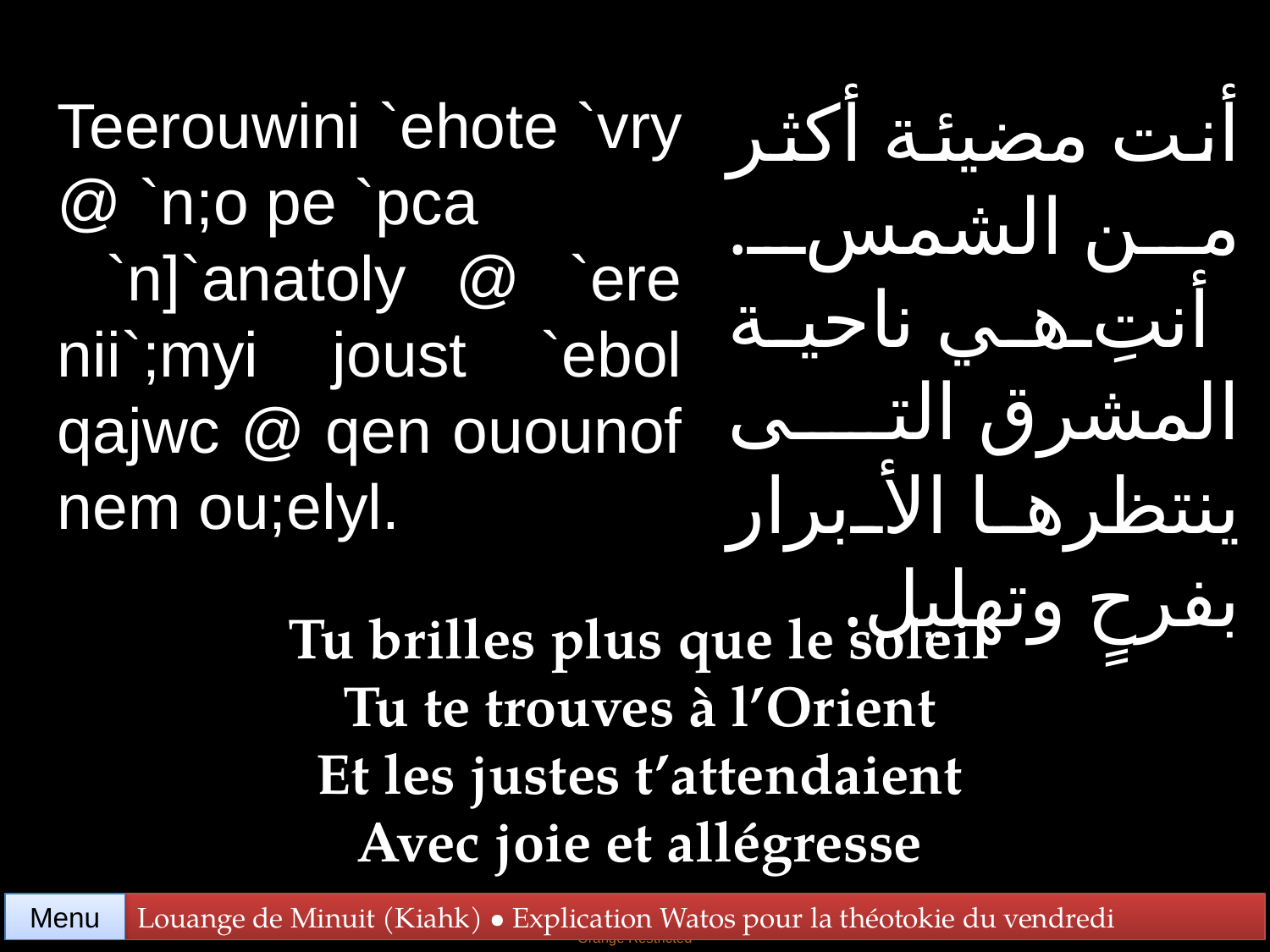

أنت مضيئة أكثر من الشمس. أنتِ هي ناحية المشرق التى ينتظرها الأبرار بفرحٍ وتهليل.
Teerouwini `ehote `vry @ `n;o pe `pca
 `n]`anatoly @ `ere nii`;myi joust `ebol qajwc @ qen ouounof nem ou;elyl.

Tu brilles plus que le soleil
Tu te trouves à l’Orient
Et les justes t’attendaient
Avec joie et allégresse
Menu
Louange de Minuit (Kiahk) • Explication Watos pour la théotokie du vendredi